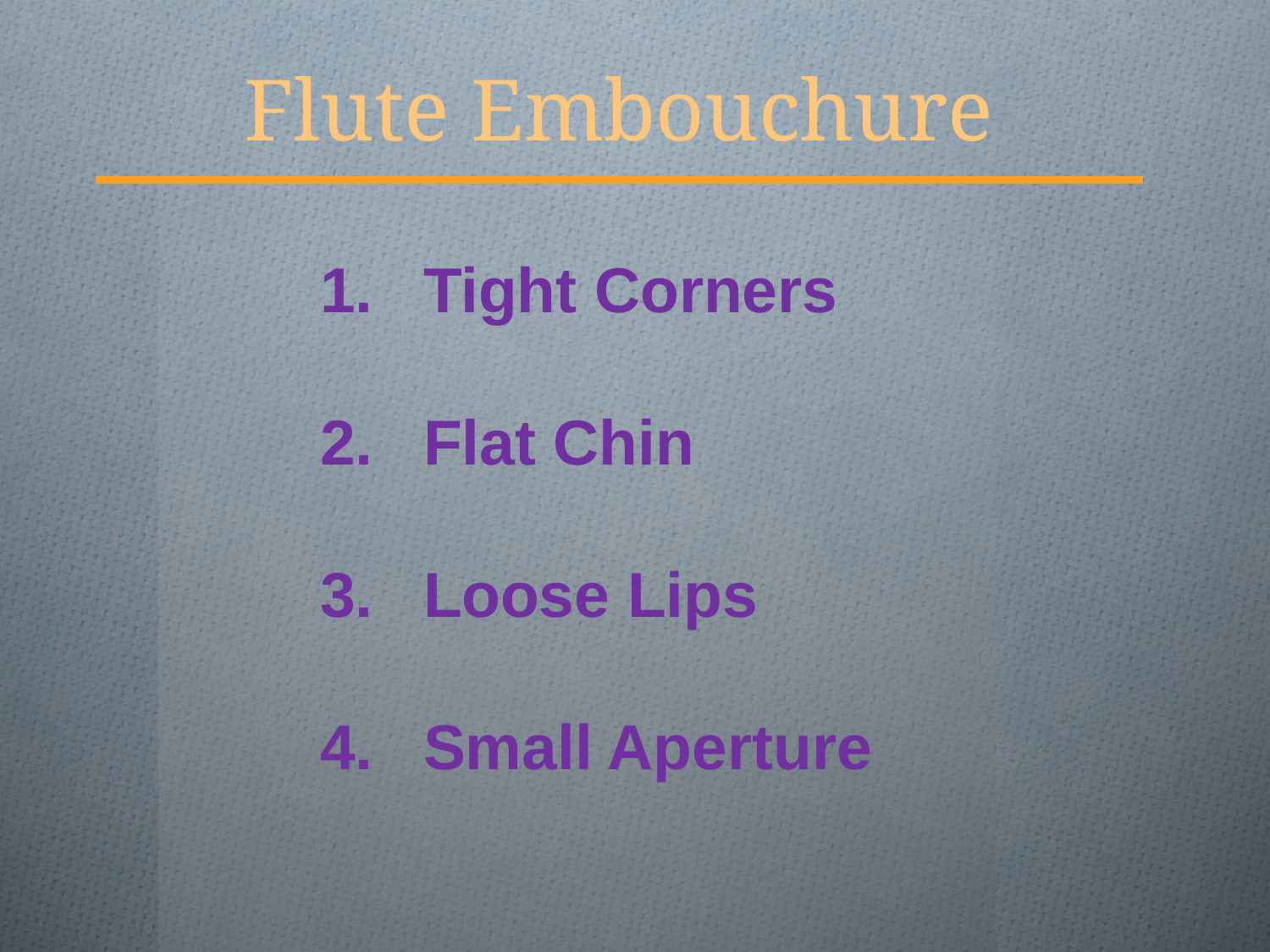

# Flute Embouchure
Tight Corners

Flat Chin

Loose Lips

Small Aperture